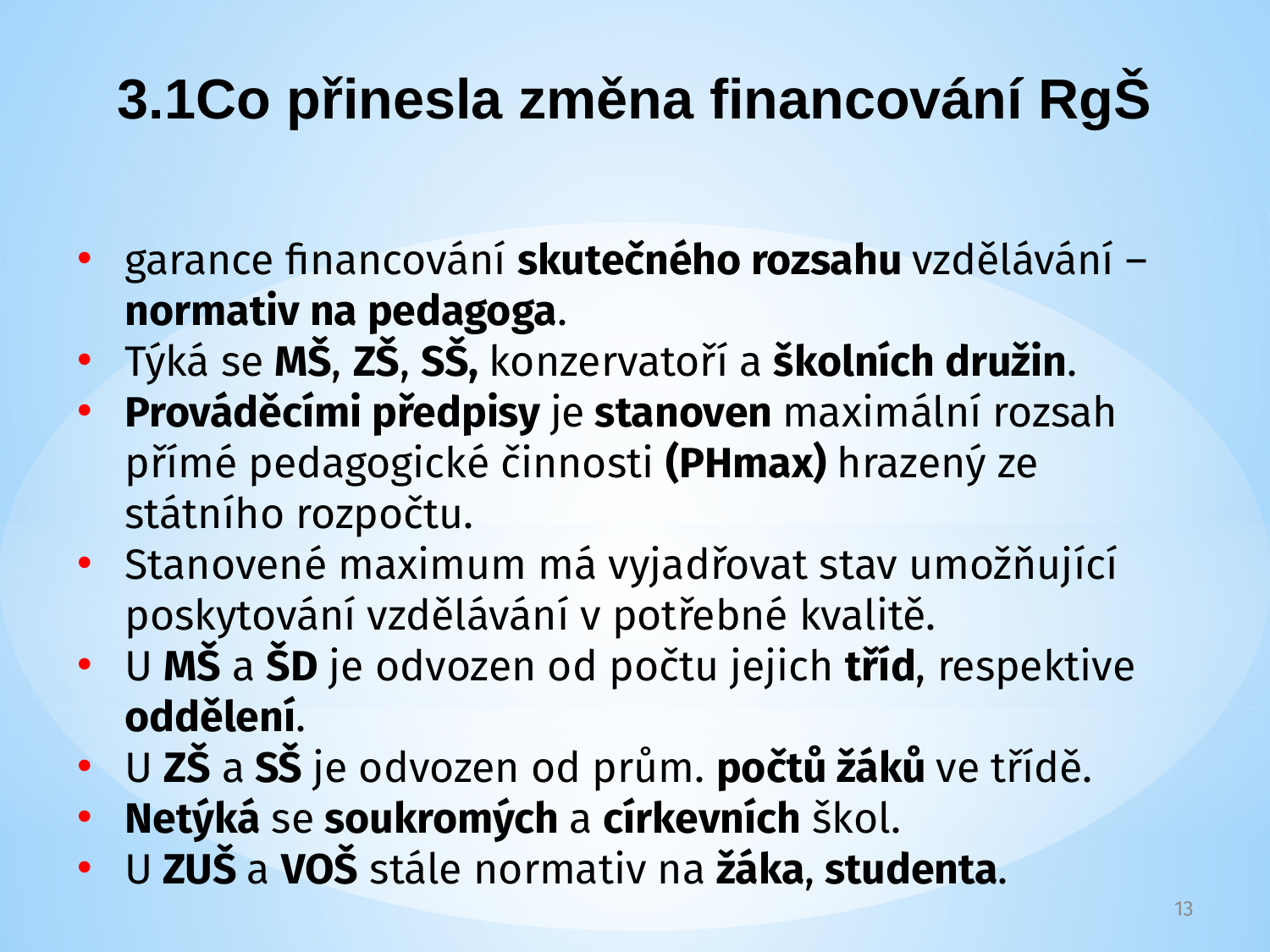

3.1Co přinesla změna financování RgŠ
garance financování skutečného rozsahu vzdělávání – normativ na pedagoga.
Týká se MŠ, ZŠ, SŠ, konzervatoří a školních družin.
Prováděcími předpisy je stanoven maximální rozsah přímé pedagogické činnosti (PHmax) hrazený ze státního rozpočtu.
Stanovené maximum má vyjadřovat stav umožňující poskytování vzdělávání v potřebné kvalitě.
U MŠ a ŠD je odvozen od počtu jejich tříd, respektive oddělení.
U ZŠ a SŠ je odvozen od prům. počtů žáků ve třídě.
Netýká se soukromých a církevních škol.
U ZUŠ a VOŠ stále normativ na žáka, studenta.
13